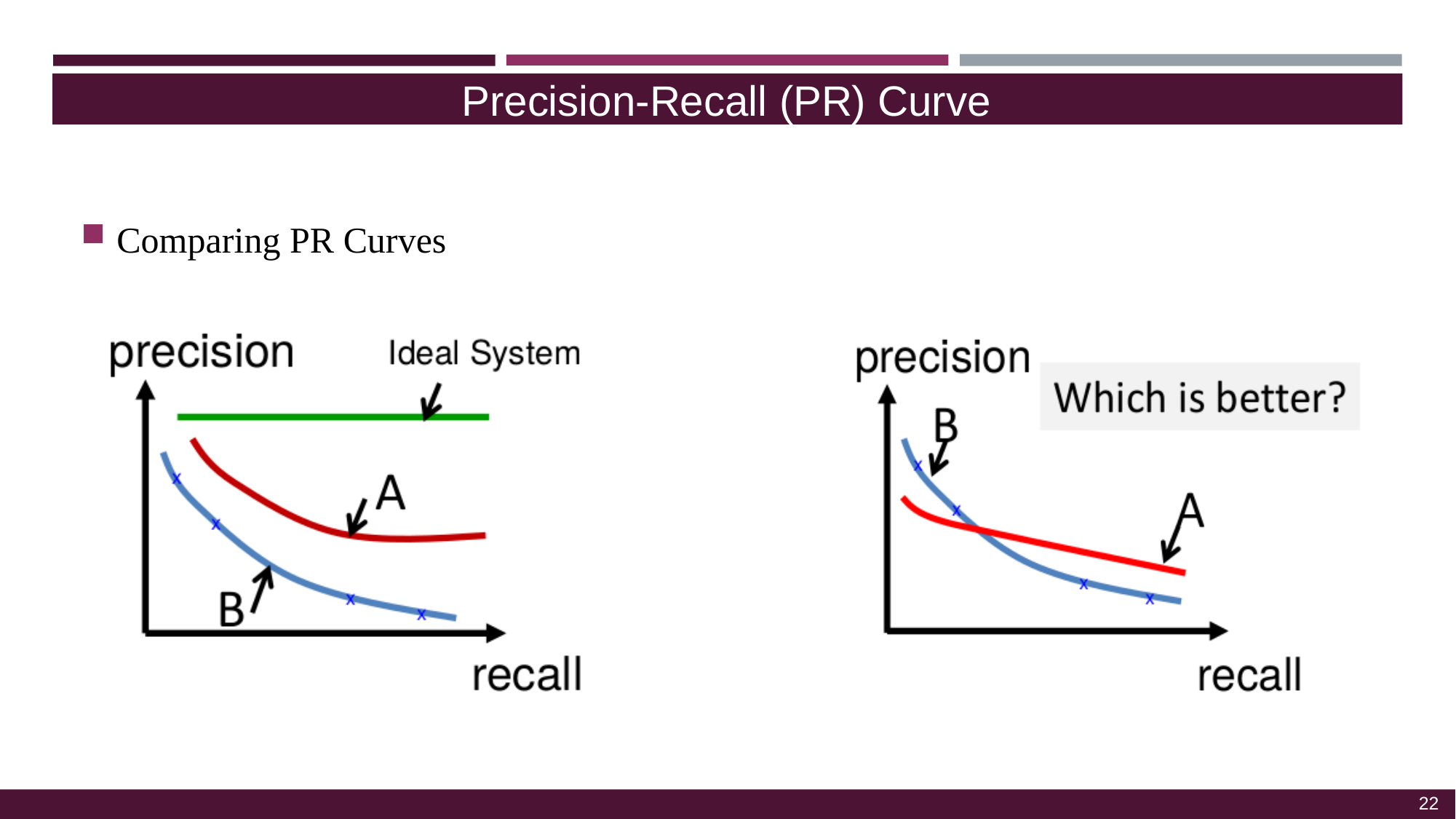

Precision-Recall (PR) Curve
Comparing PR Curves

22